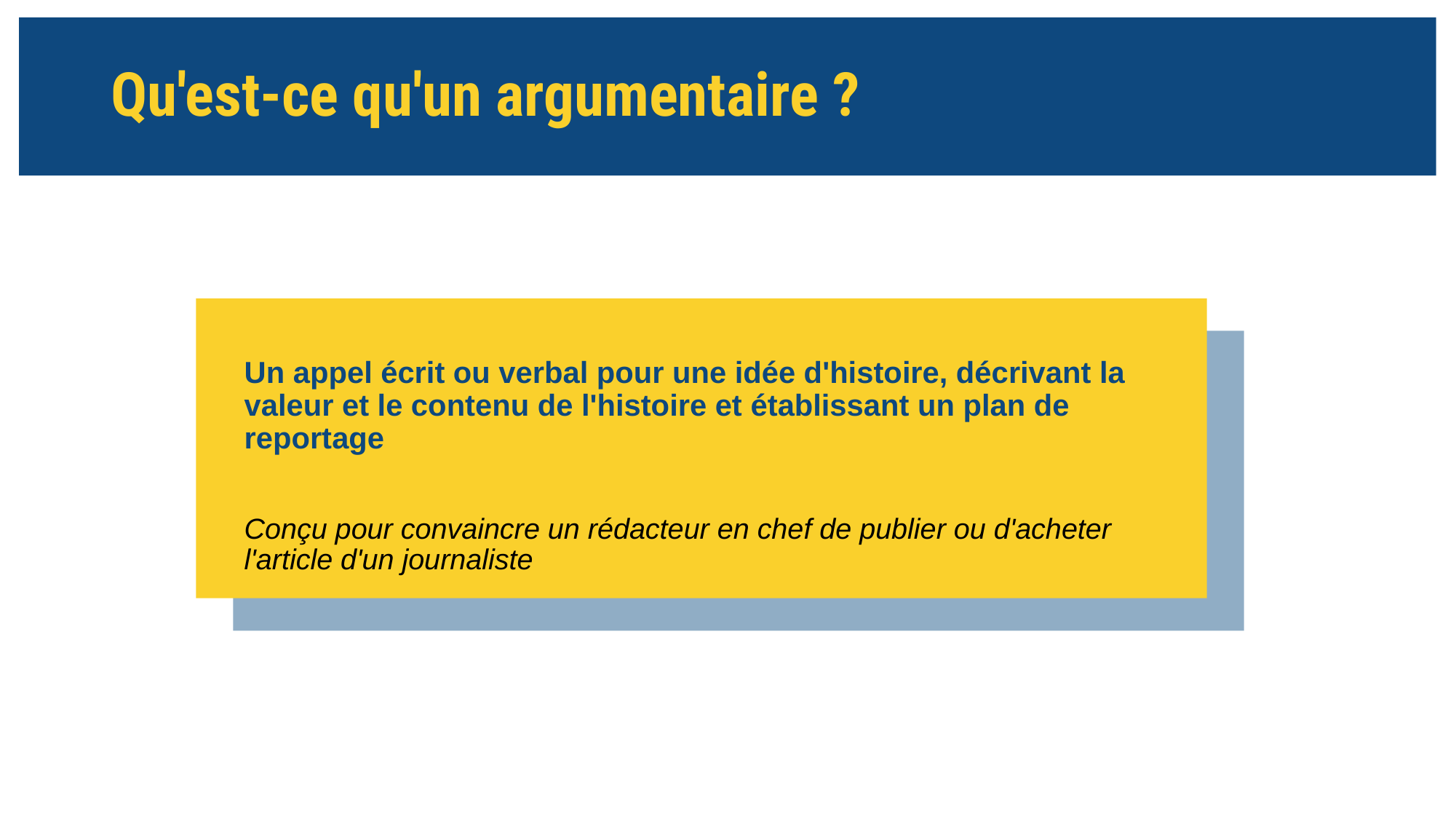

# Qu'est-ce qu'un argumentaire ?
Un appel écrit ou verbal pour une idée d'histoire, décrivant la valeur et le contenu de l'histoire et établissant un plan de reportage
Conçu pour convaincre un rédacteur en chef de publier ou d'acheter l'article d'un journaliste